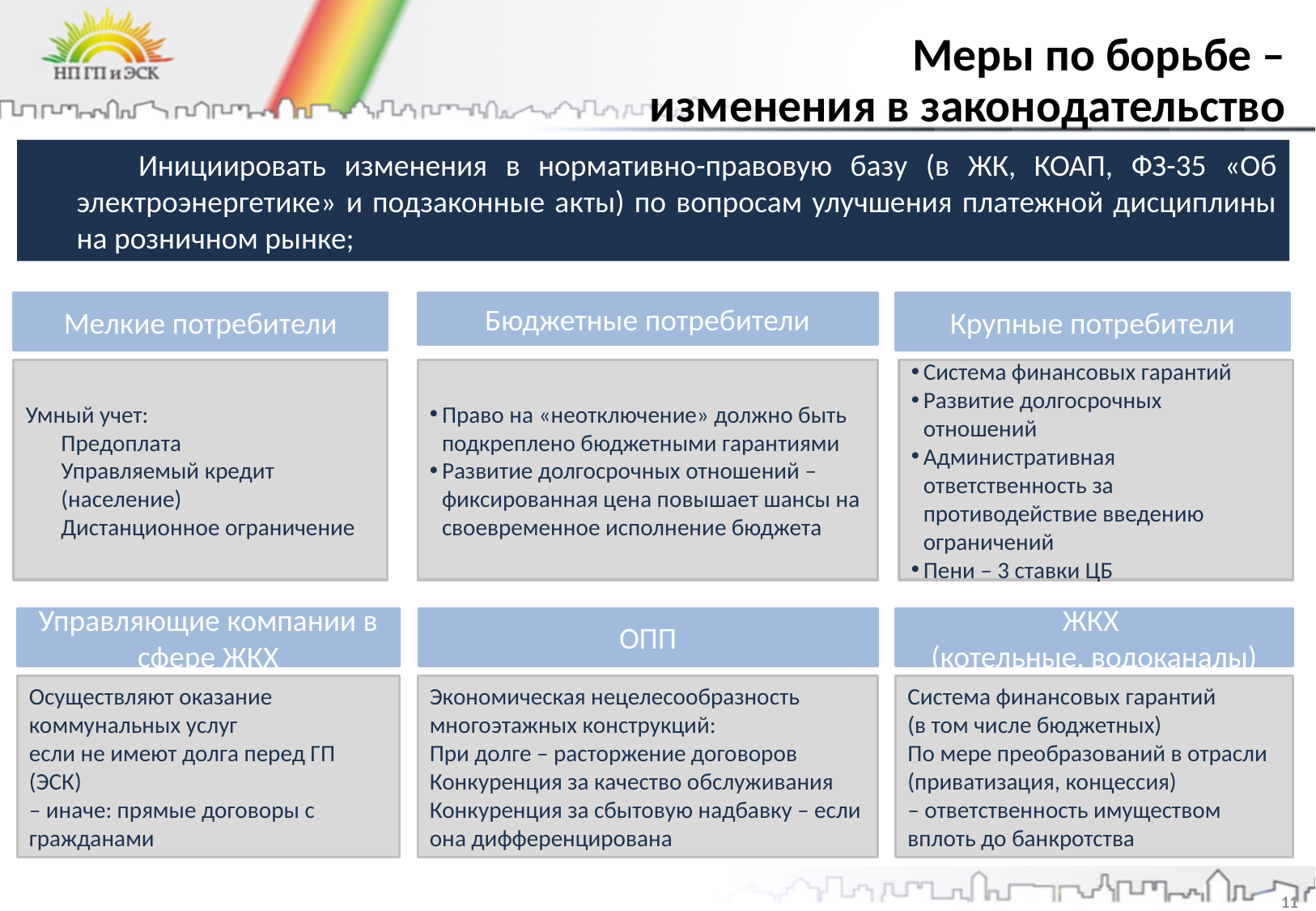

Меры по борьбе –
 изменения в законодательство
      Инициировать изменения в нормативно-правовую базу (в ЖК, КОАП, ФЗ-35 «Об электроэнергетике» и подзаконные акты) по вопросам улучшения платежной дисциплины на розничном рынке;
Мелкие потребители
Бюджетные потребители
Крупные потребители
Умный учет:
Предоплата
Управляемый кредит (население)
Дистанционное ограничение
Право на «неотключение» должно быть подкреплено бюджетными гарантиями
Развитие долгосрочных отношений – фиксированная цена повышает шансы на своевременное исполнение бюджета
Система финансовых гарантий
Развитие долгосрочных отношений
Административная ответственность за противодействие введению ограничений
Пени – 3 ставки ЦБ
11
Управляющие компании в сфере ЖКХ
ОПП
ЖКХ
(котельные, водоканалы)
Осуществляют оказание коммунальных услуг
если не имеют долга перед ГП (ЭСК)
– иначе: прямые договоры с гражданами
Экономическая нецелесообразность
многоэтажных конструкций:
При долге – расторжение договоров
Конкуренция за качество обслуживания
Конкуренция за сбытовую надбавку – если она дифференцирована
Система финансовых гарантий
(в том числе бюджетных)
По мере преобразований в отрасли
(приватизация, концессия)
– ответственность имуществом
вплоть до банкротства
11